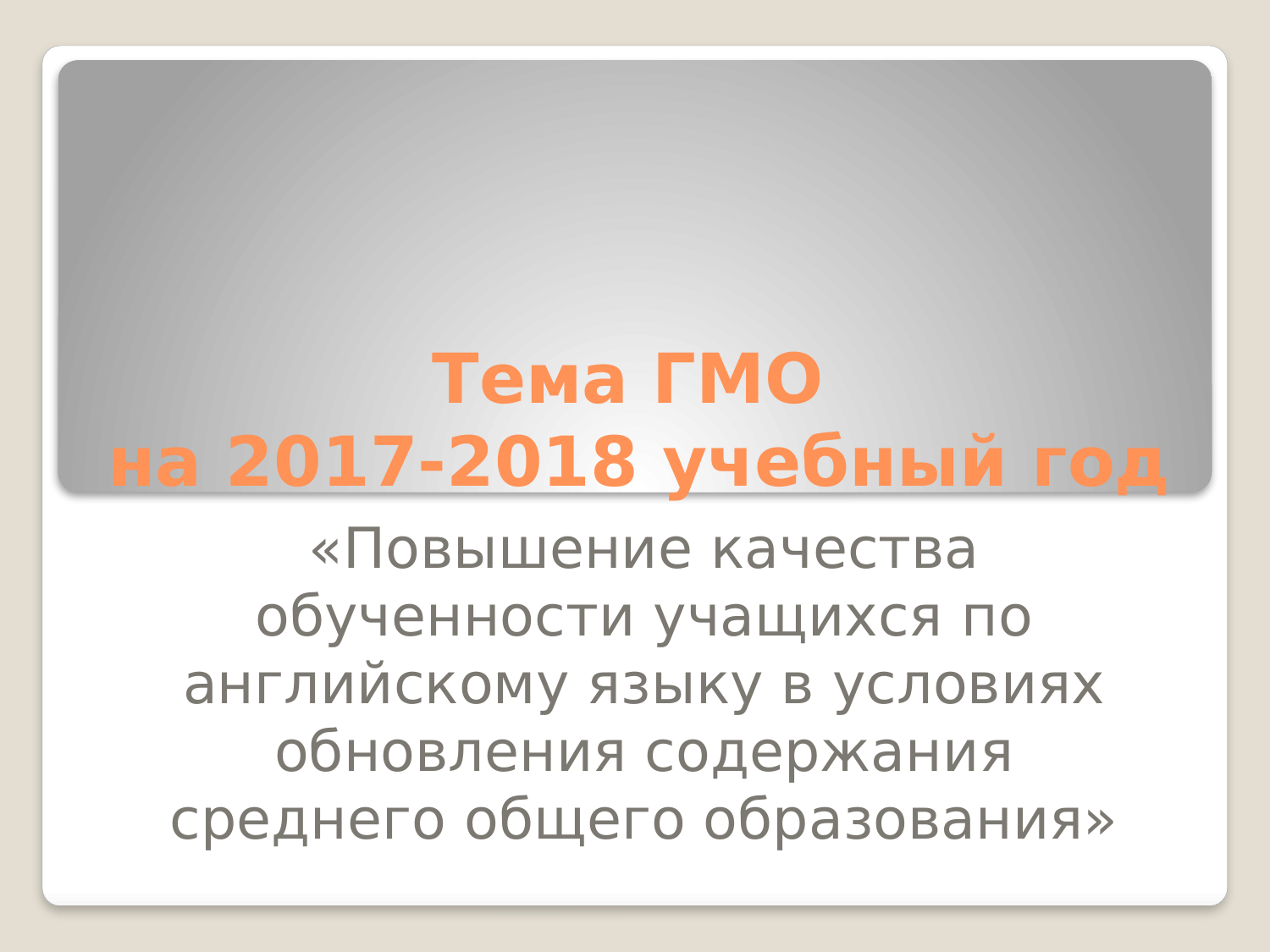

# Тема ГМО на 2017-2018 учебный год
«Повышение качества обученности учащихся по английскому языку в условиях обновления содержания среднего общего образования»